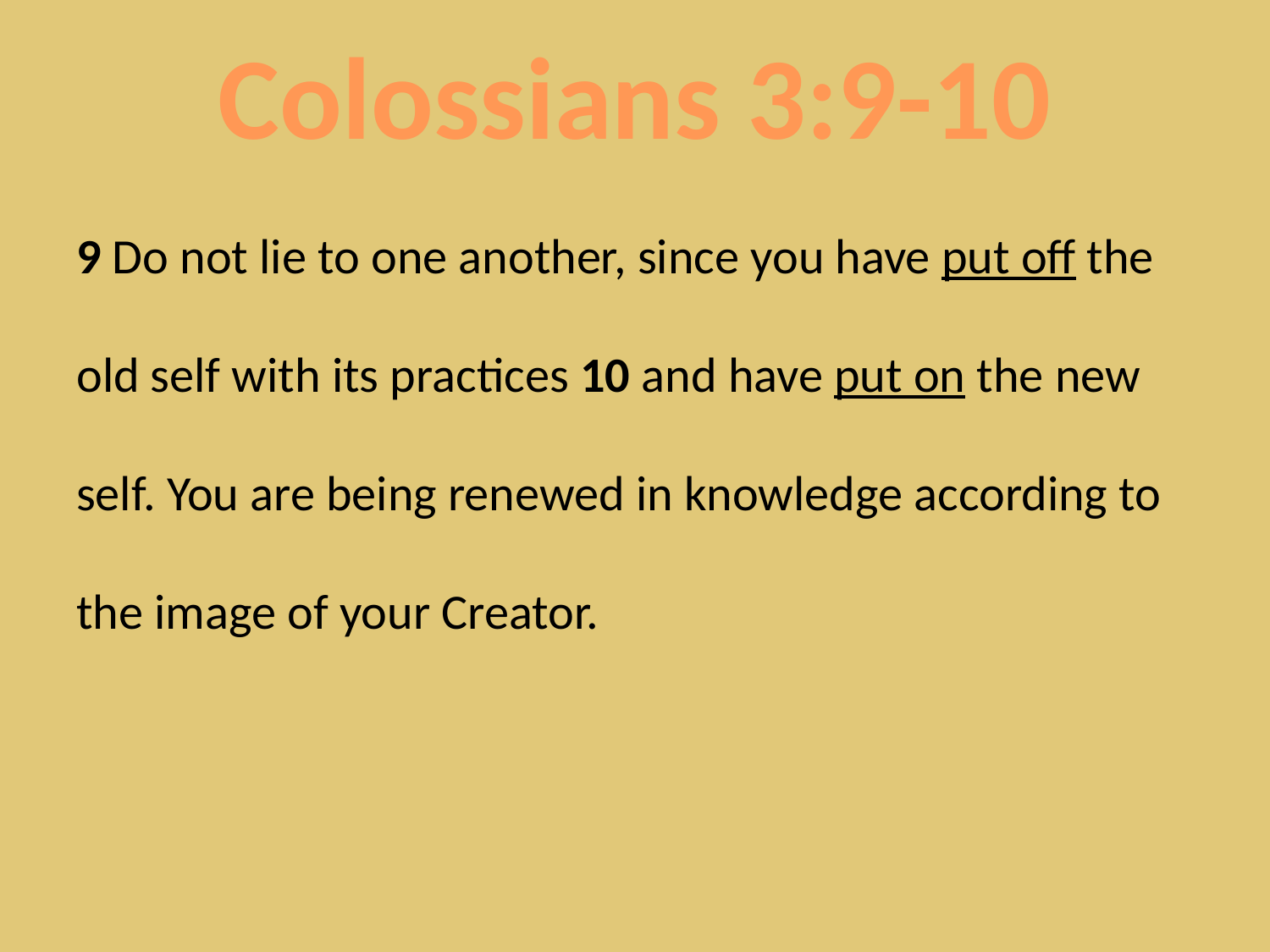

# Colossians 3:9-10
9 Do not lie to one another, since you have put off the old self with its practices 10 and have put on the new self. You are being renewed in knowledge according to the image of your Creator.